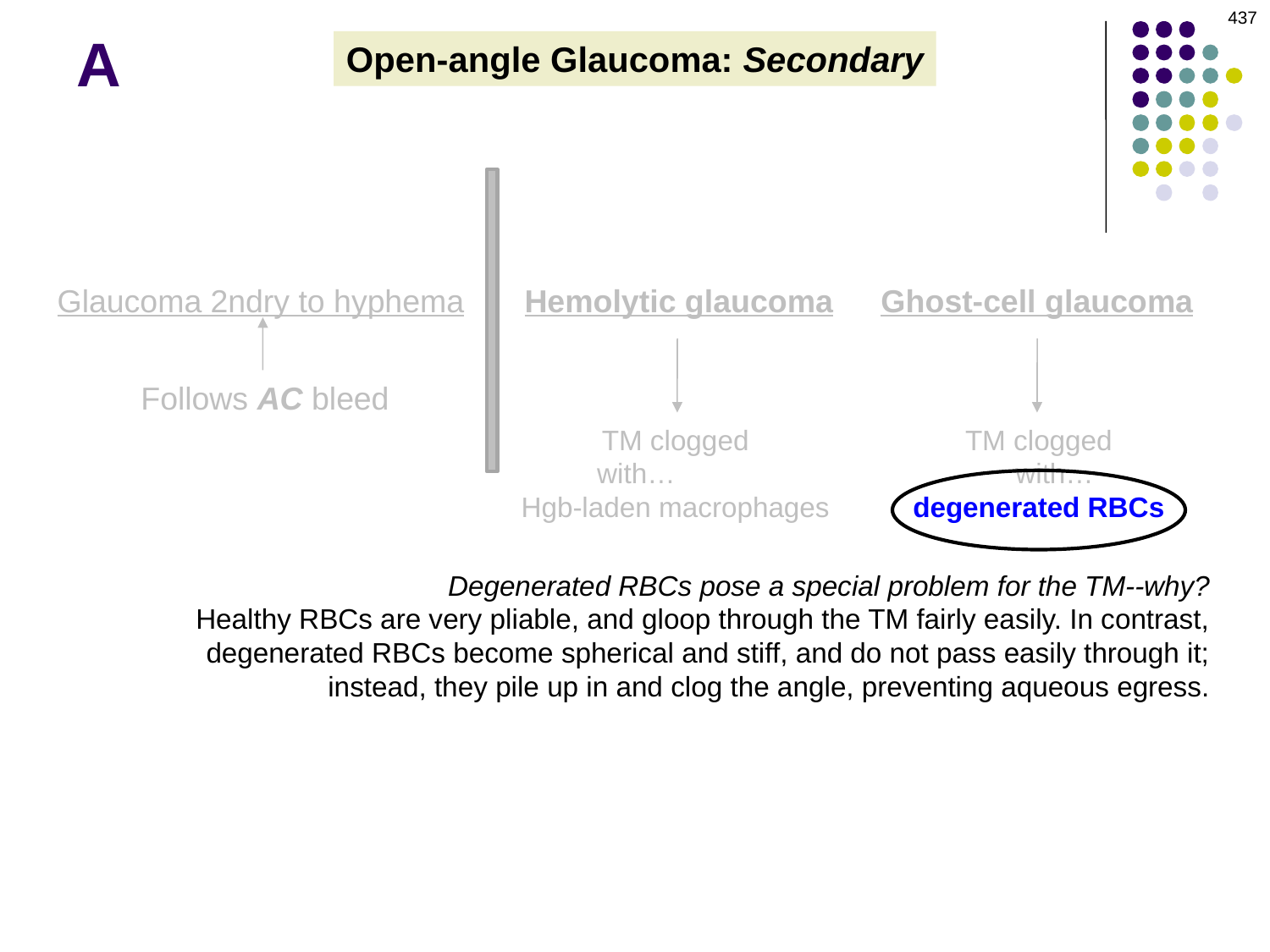

437
# A
Open-angle Glaucoma: Secondary

Glaucoma 2ndry to hyphema
Hemolytic glaucoma
Ghost-cell glaucoma

Follows AC bleed
TM clogged
    with…
Hgb-laden macrophages
TM clogged
    with…
degenerated RBCs

Degenerated RBCs pose a special problem for the TM--why?
Healthy RBCs are very pliable, and gloop through the TM fairly easily. In contrast, degenerated RBCs become spherical and stiff, and do not pass easily through it; instead, they pile up in and clog the angle, preventing aqueous egress.